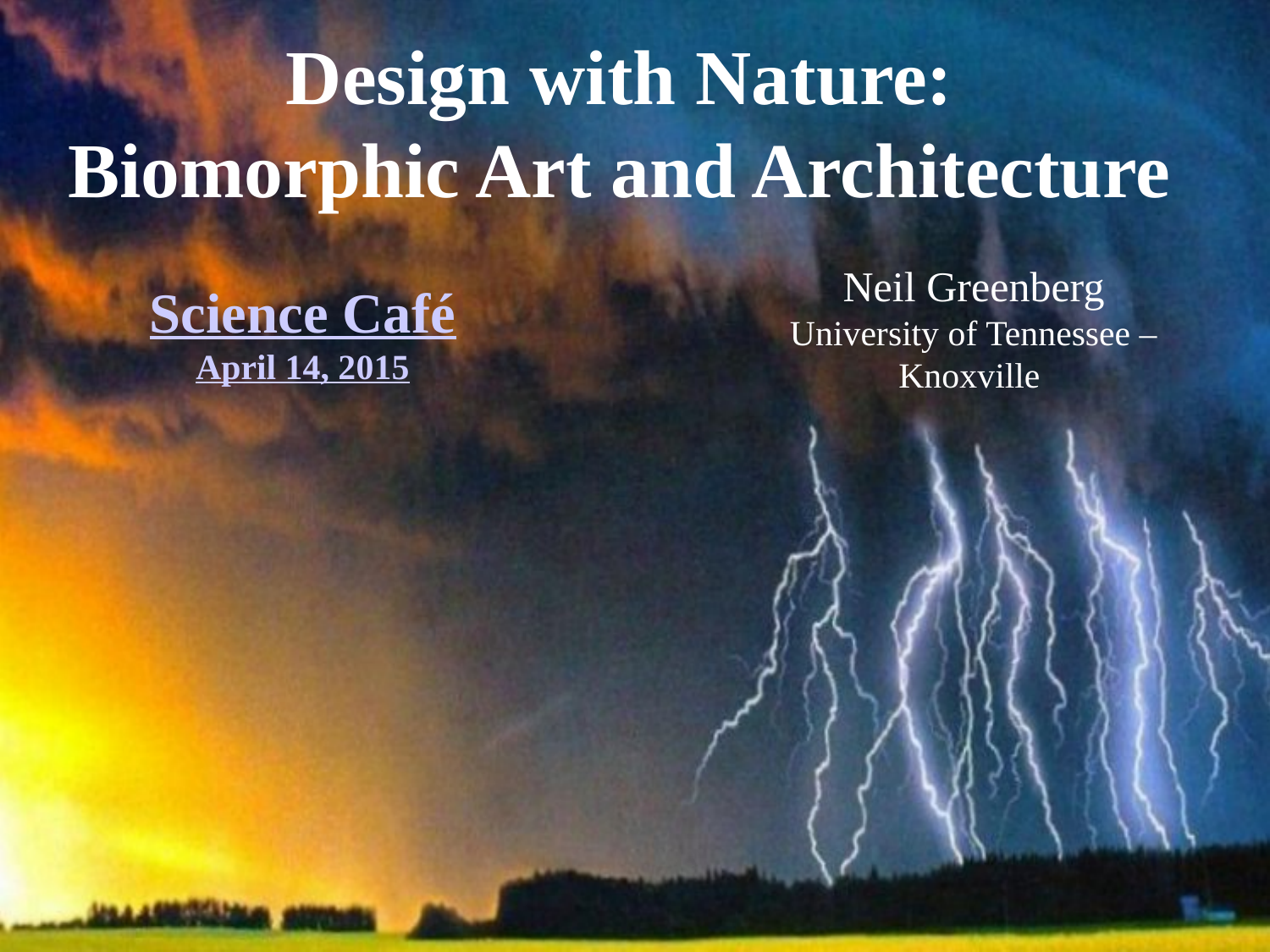

Design with Nature:
Biomorphic Art and Architecture
Neil Greenberg
University of Tennessee – Knoxville
Science Café
April 14, 2015